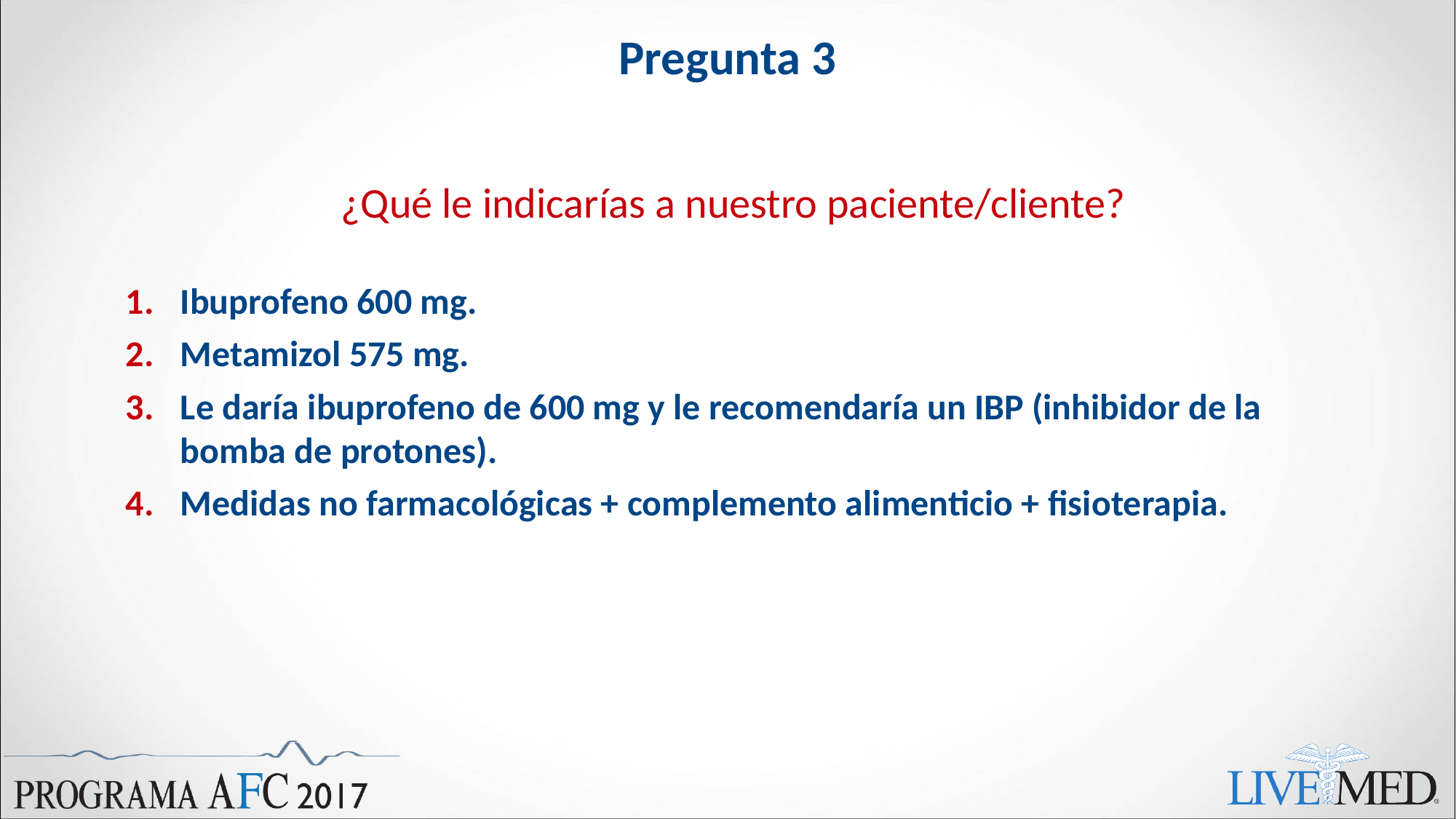

# Pregunta 3
¿Qué le indicarías a nuestro paciente/cliente?
Ibuprofeno 600 mg.
Metamizol 575 mg.
Le daría ibuprofeno de 600 mg y le recomendaría un IBP (inhibidor de la bomba de protones).
Medidas no farmacológicas + complemento alimenticio + fisioterapia.